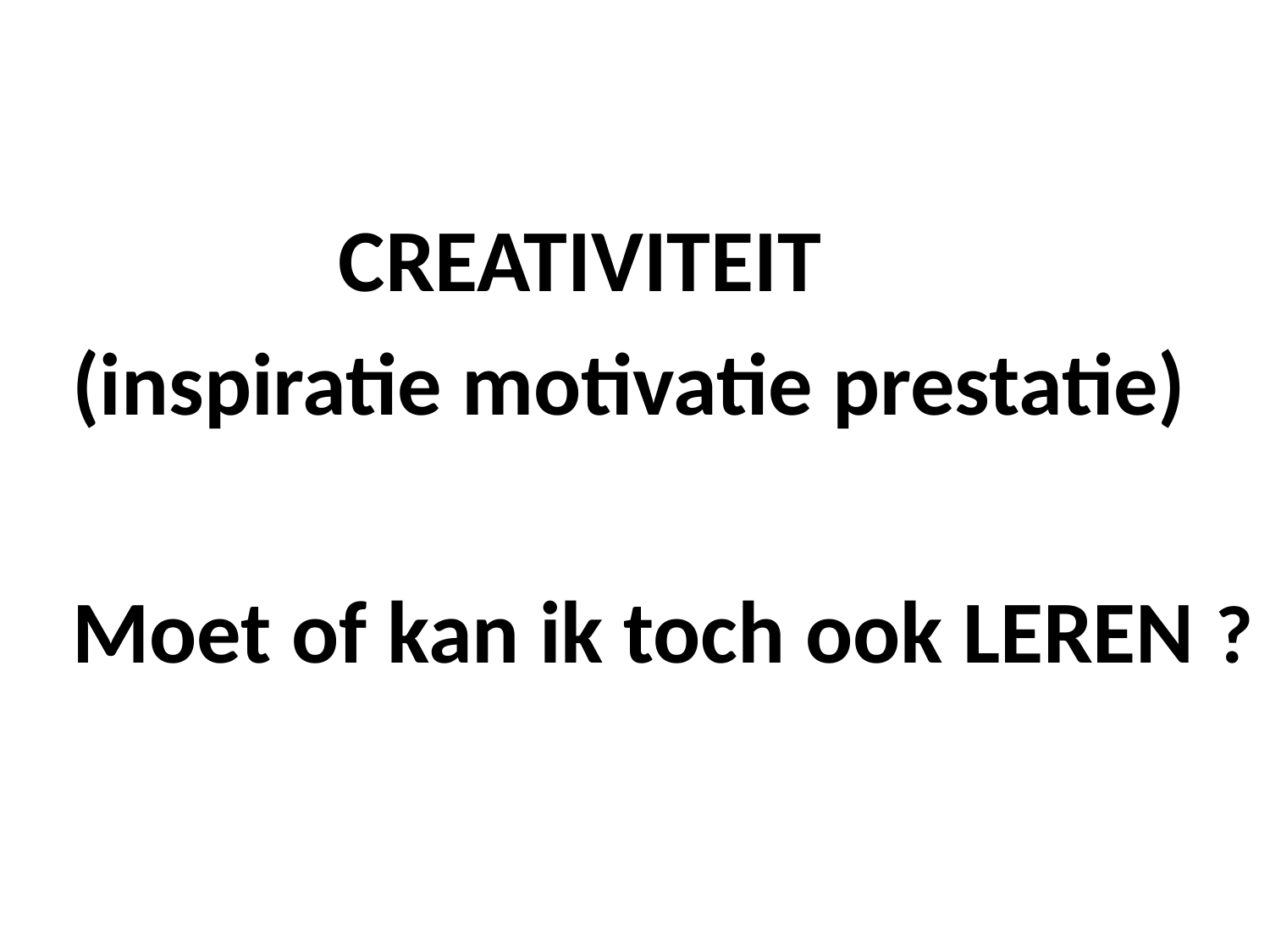

CREATIVITEIT
   (inspiratie motivatie prestatie)

   Moet of kan ik toch ook LEREN ?